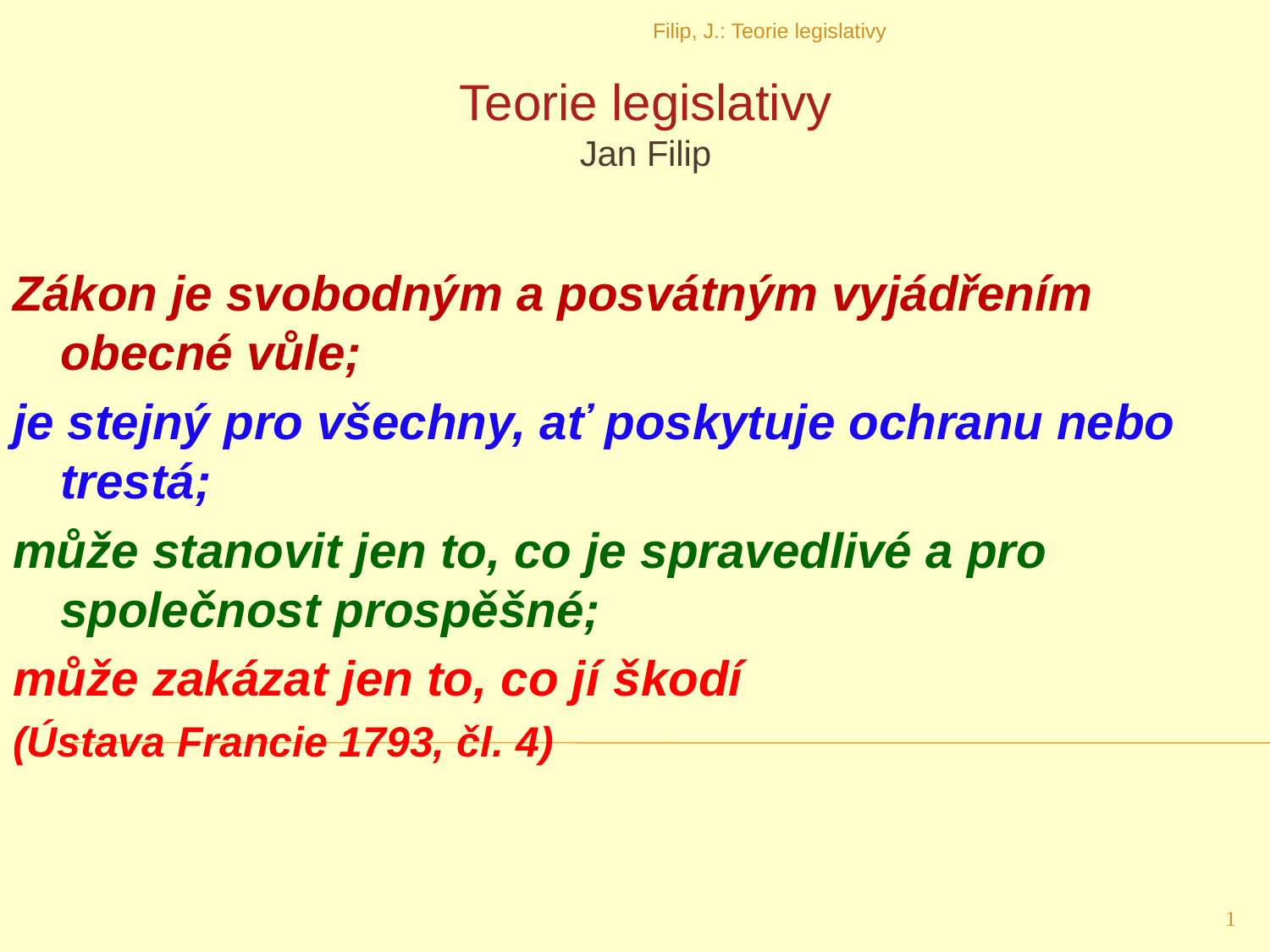

Teorie legislativy
Jan Filip
Filip, J.: Teorie legislativy

Zákon je svobodným a posvátným vyjádřením obecné vůle;
je stejný pro všechny, ať poskytuje ochranu nebo trestá;
může stanovit jen to, co je spravedlivé a pro společnost prospěšné;
může zakázat jen to, co jí škodí
(Ústava Francie 1793, čl. 4)

1